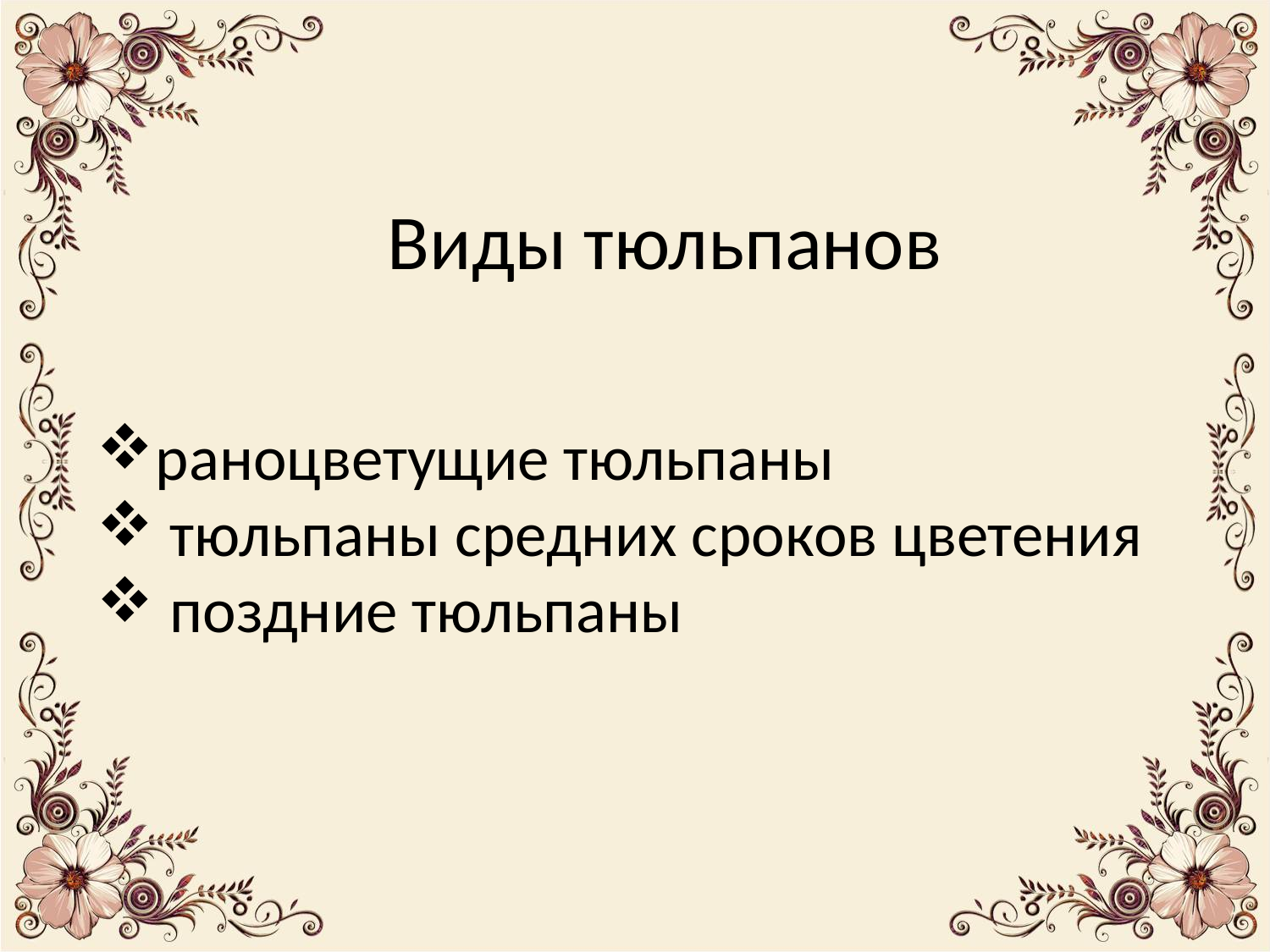

Виды тюльпанов

раноцветущие тюльпаны
 тюльпаны средних сроков цветения
 поздние тюльпаны